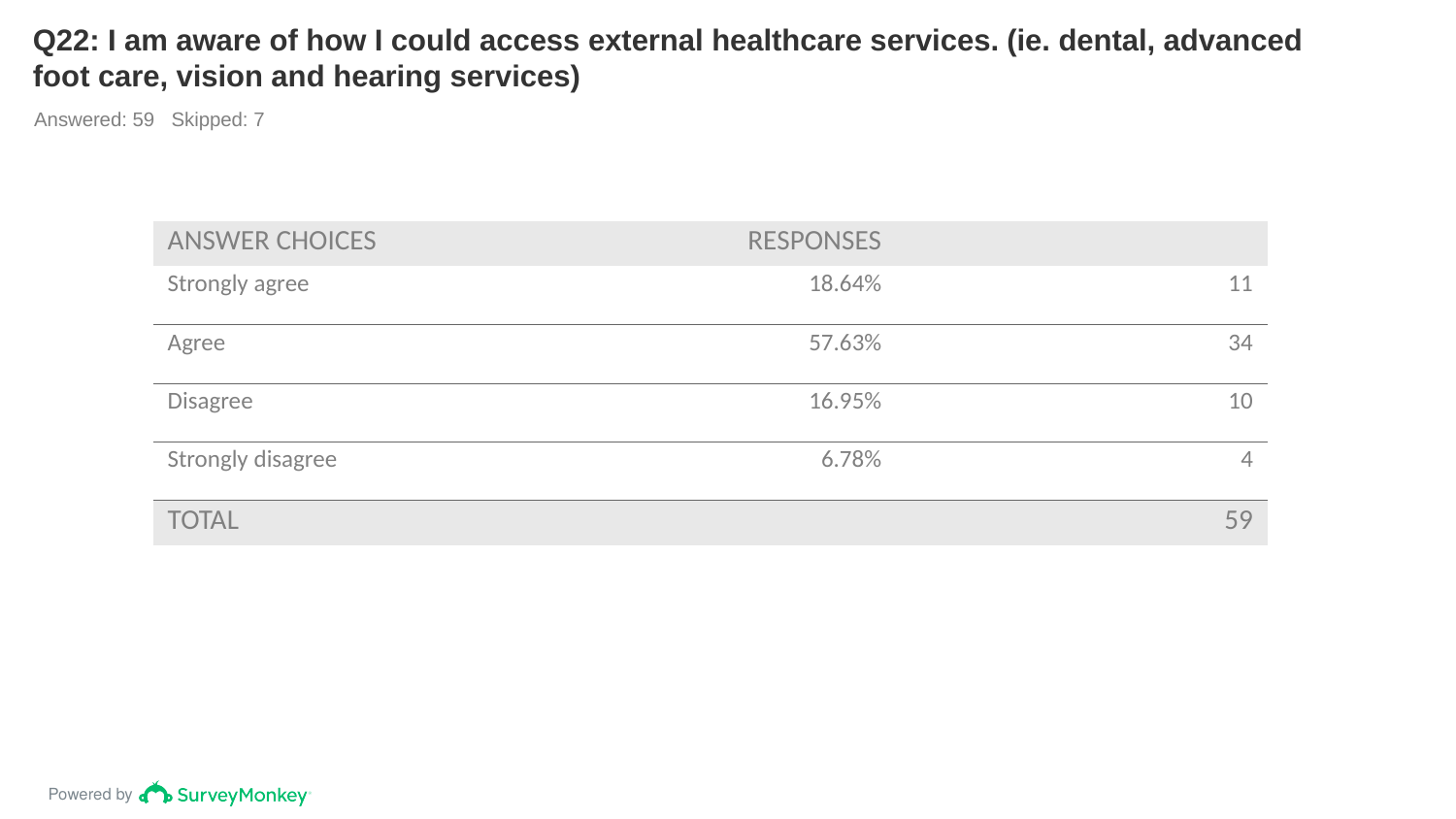

# Q22: I am aware of how I could access external healthcare services. (ie. dental, advanced foot care, vision and hearing services)
Answered: 59   Skipped: 7
| ANSWER CHOICES | RESPONSES |  |
| --- | --- | --- |
| Strongly agree | 18.64% | 11 |
| Agree | 57.63% | 34 |
| Disagree | 16.95% | 10 |
| Strongly disagree | 6.78% | 4 |
| TOTAL |  | 59 |